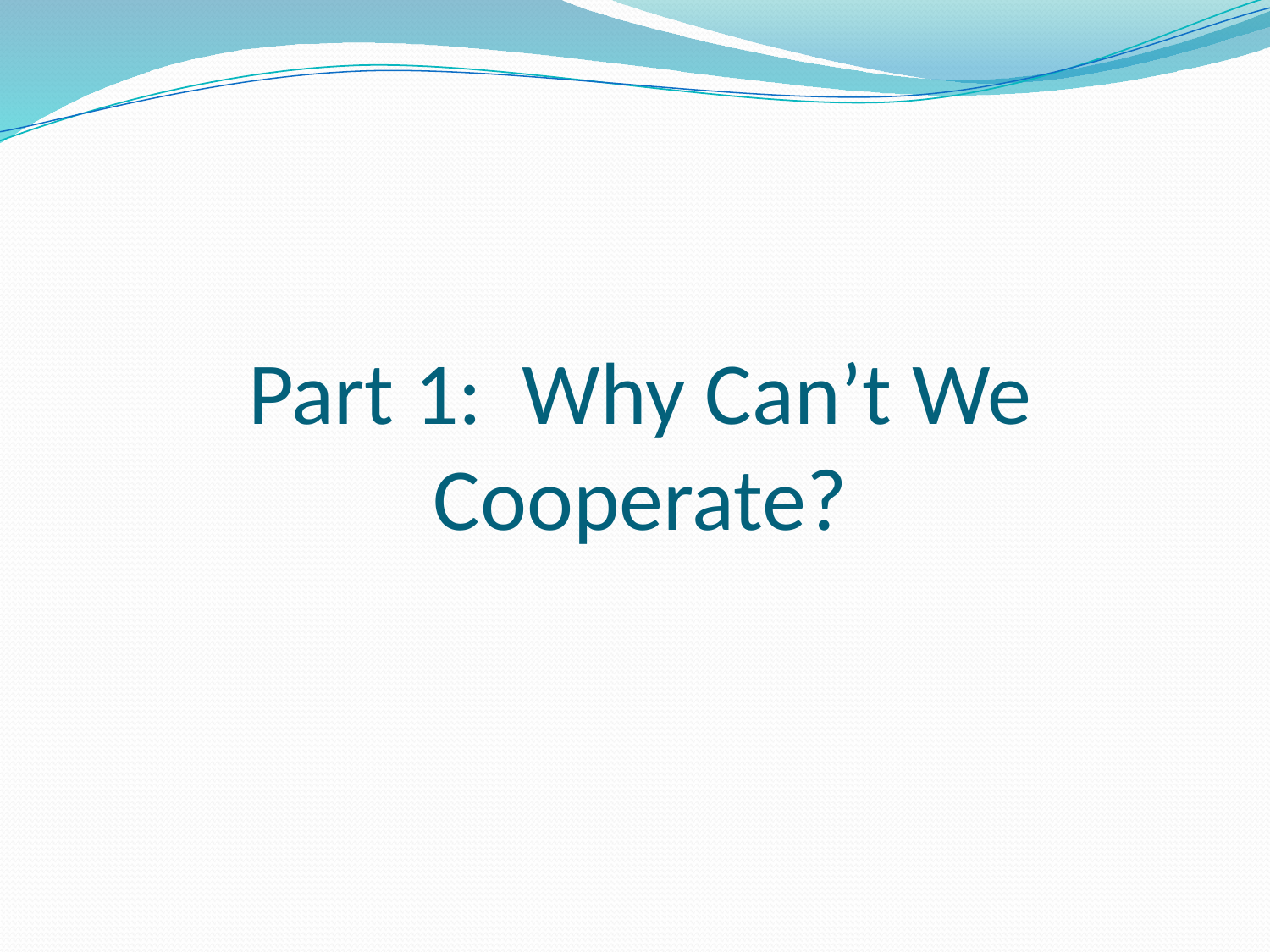

# Part 1:  Why Can’t We Cooperate?